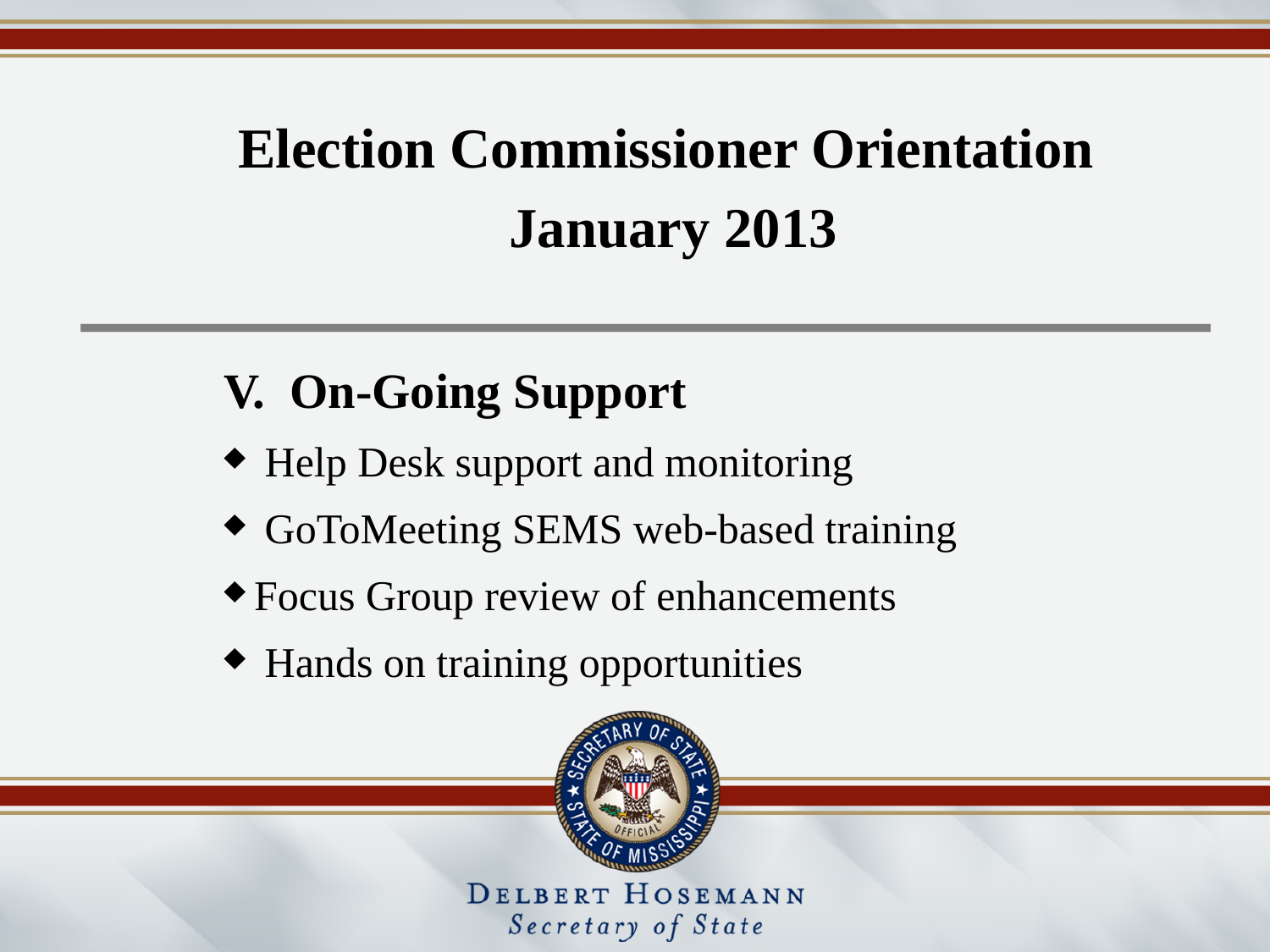

V.  On-Going Support
 Help Desk support and monitoring
 GoToMeeting SEMS web-based training
Focus Group review of enhancements
 Hands on training opportunities